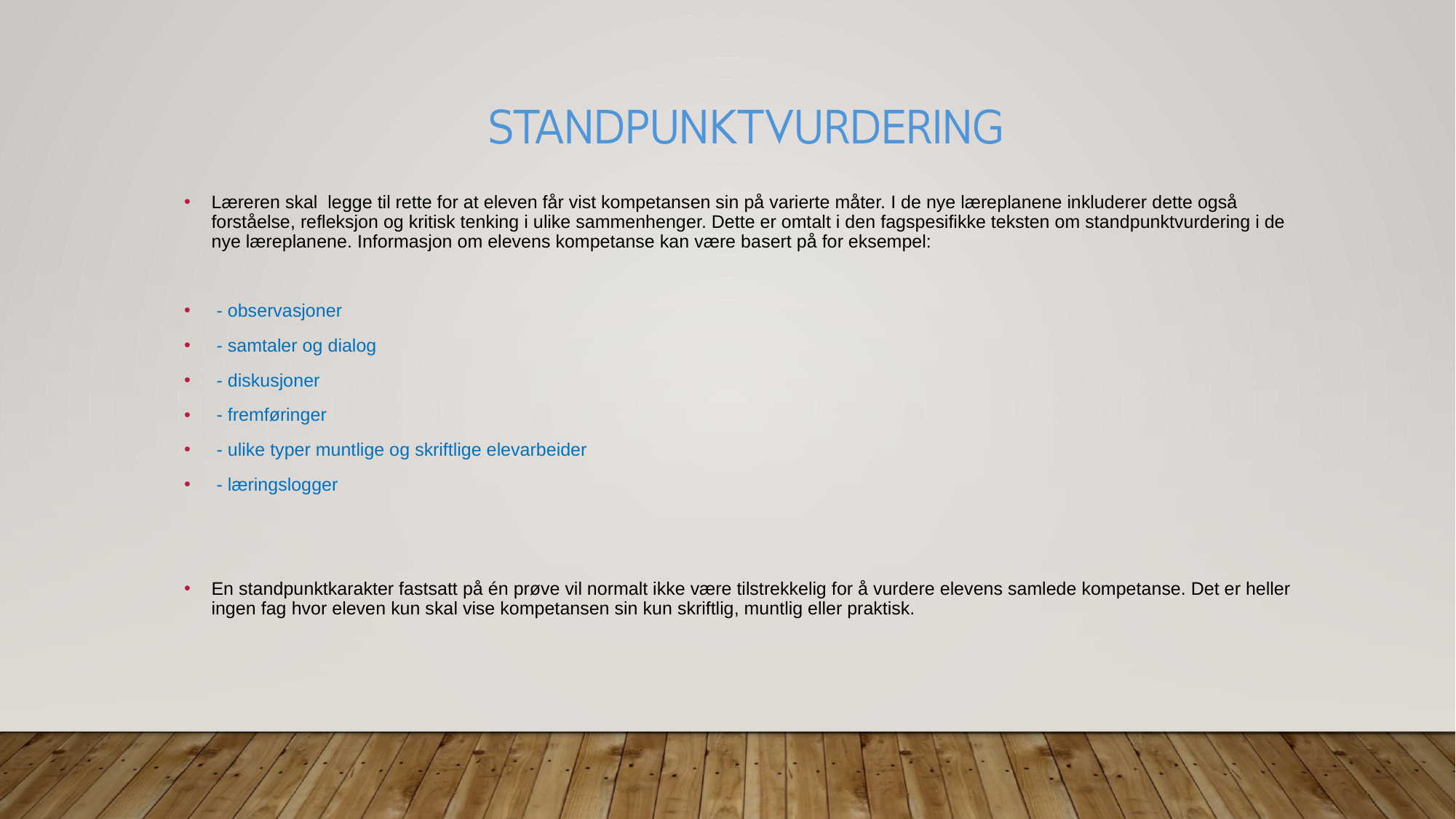

# STandpunktvurdering
Læreren skal  legge til rette for at eleven får vist kompetansen sin på varierte måter. I de nye læreplanene inkluderer dette også forståelse, refleksjon og kritisk tenking i ulike sammenhenger. Dette er omtalt i den fagspesifikke teksten om standpunktvurdering i de nye læreplanene. Informasjon om elevens kompetanse kan være basert på for eksempel:

 - observasjoner
 - samtaler og dialog
 - diskusjoner
 - fremføringer
 - ulike typer muntlige og skriftlige elevarbeider
 - læringslogger

En standpunktkarakter fastsatt på én prøve vil normalt ikke være tilstrekkelig for å vurdere elevens samlede kompetanse. Det er heller ingen fag hvor eleven kun skal vise kompetansen sin kun skriftlig, muntlig eller praktisk.